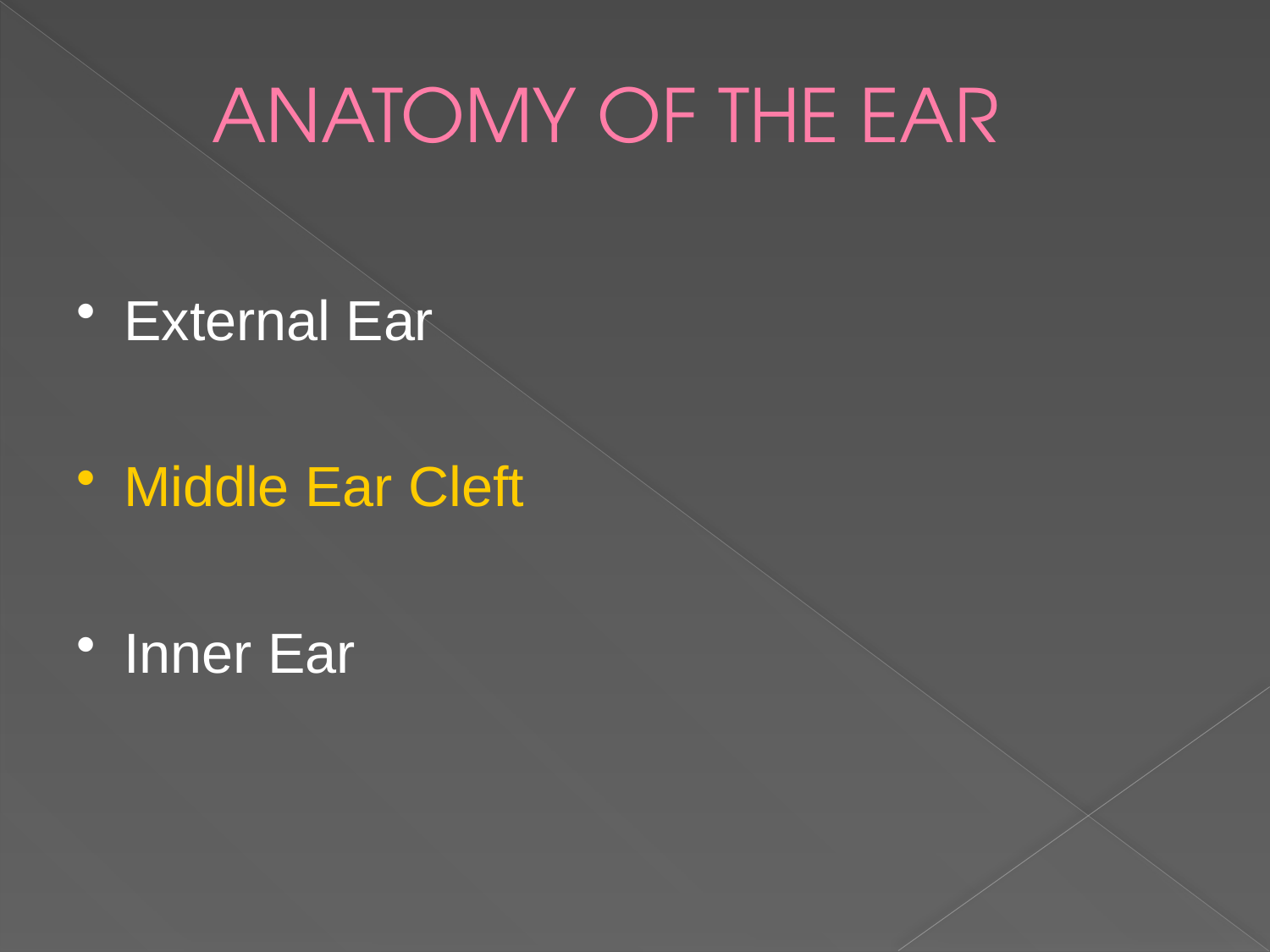

# ANATOMY OF THE EAR
External Ear

Middle Ear Cleft

Inner Ear